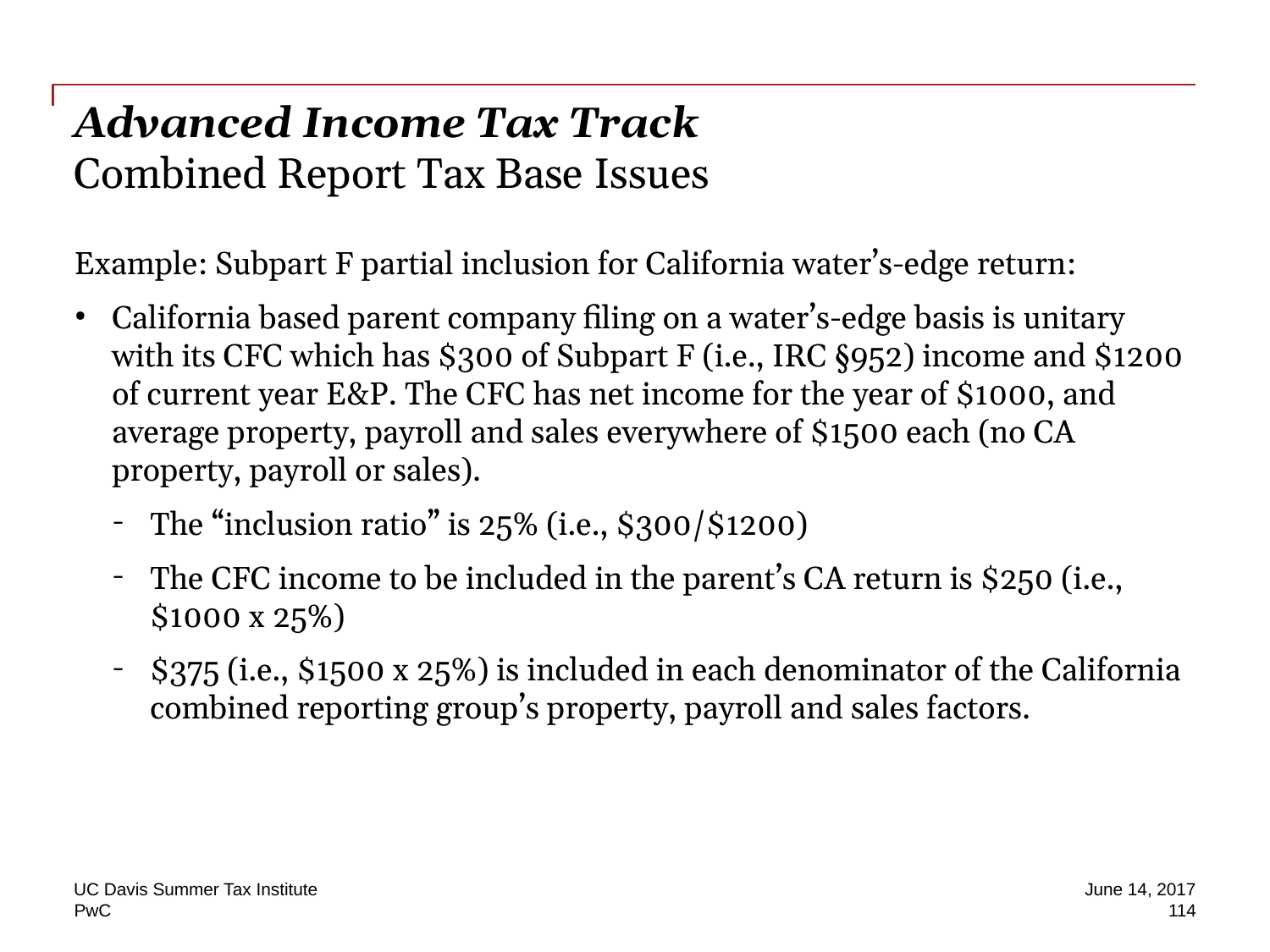

# Advanced Income Tax Track Combined Report Tax Base Issues
Example: Subpart F partial inclusion for California water’s-edge return:
California based parent company filing on a water’s-edge basis is unitary with its CFC which has $300 of Subpart F (i.e., IRC §952) income and $1200 of current year E&P. The CFC has net income for the year of $1000, and average property, payroll and sales everywhere of $1500 each (no CA property, payroll or sales).
The “inclusion ratio” is 25% (i.e., $300/$1200)
The CFC income to be included in the parent’s CA return is $250 (i.e., $1000 x 25%)
$375 (i.e., $1500 x 25%) is included in each denominator of the California combined reporting group’s property, payroll and sales factors.
UC Davis Summer Tax Institute
June 14, 2017
 114